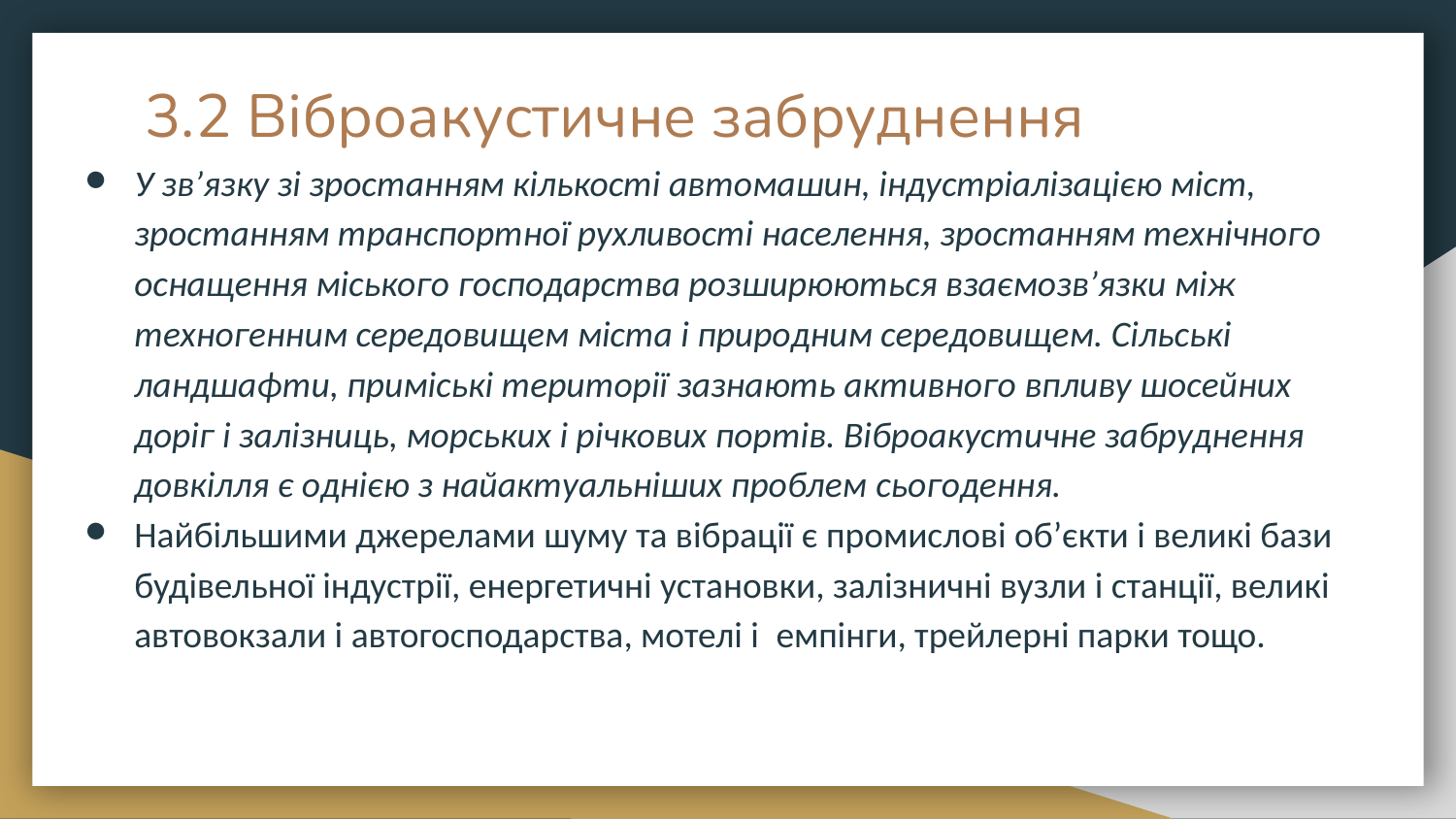

# 3.2 Віброакустичне забруднення
У зв’язку зі зростанням кількості автомашин, індустріалізацією міст, зростанням транспортної рухливості населення, зростанням технічного оснащення міського господарства розширюються взаємозв’язки між техногенним середовищем міста і природним середовищем. Сільські ландшафти, приміські території зазнають активного впливу шосейних доріг і залізниць, морських і річкових портів. Віброакустичне забруднення довкілля є однією з найактуальніших проблем сьогодення.
Найбільшими джерелами шуму та вібрації є промислові об’єкти і великі бази будівельної індустрії, енергетичні установки, залізничні вузли і станції, великі автовокзали і автогосподарства, мотелі і  емпінги, трейлерні парки тощо.